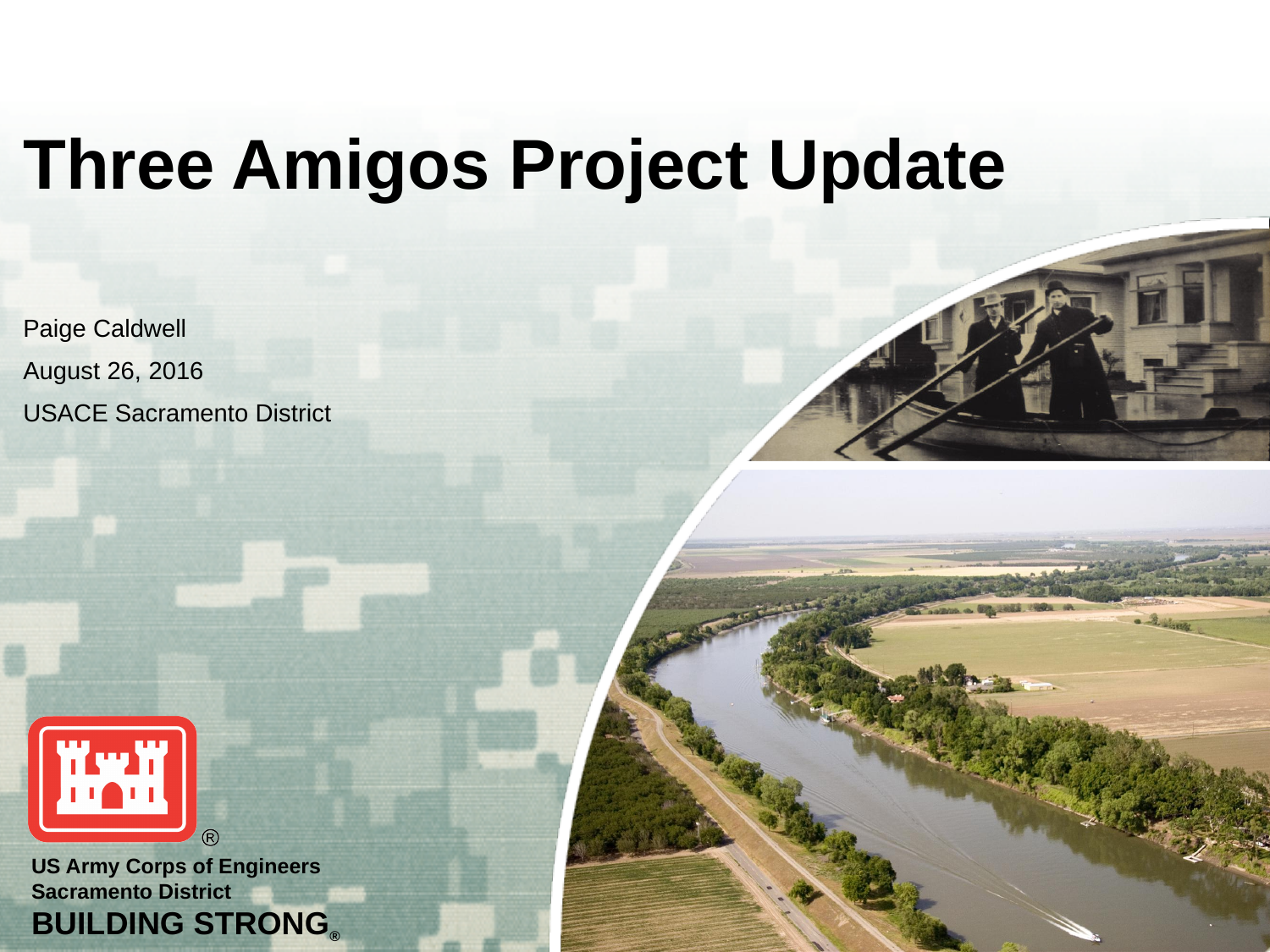

# Three Amigos Project Update
Paige Caldwell
August 26, 2016
USACE Sacramento District